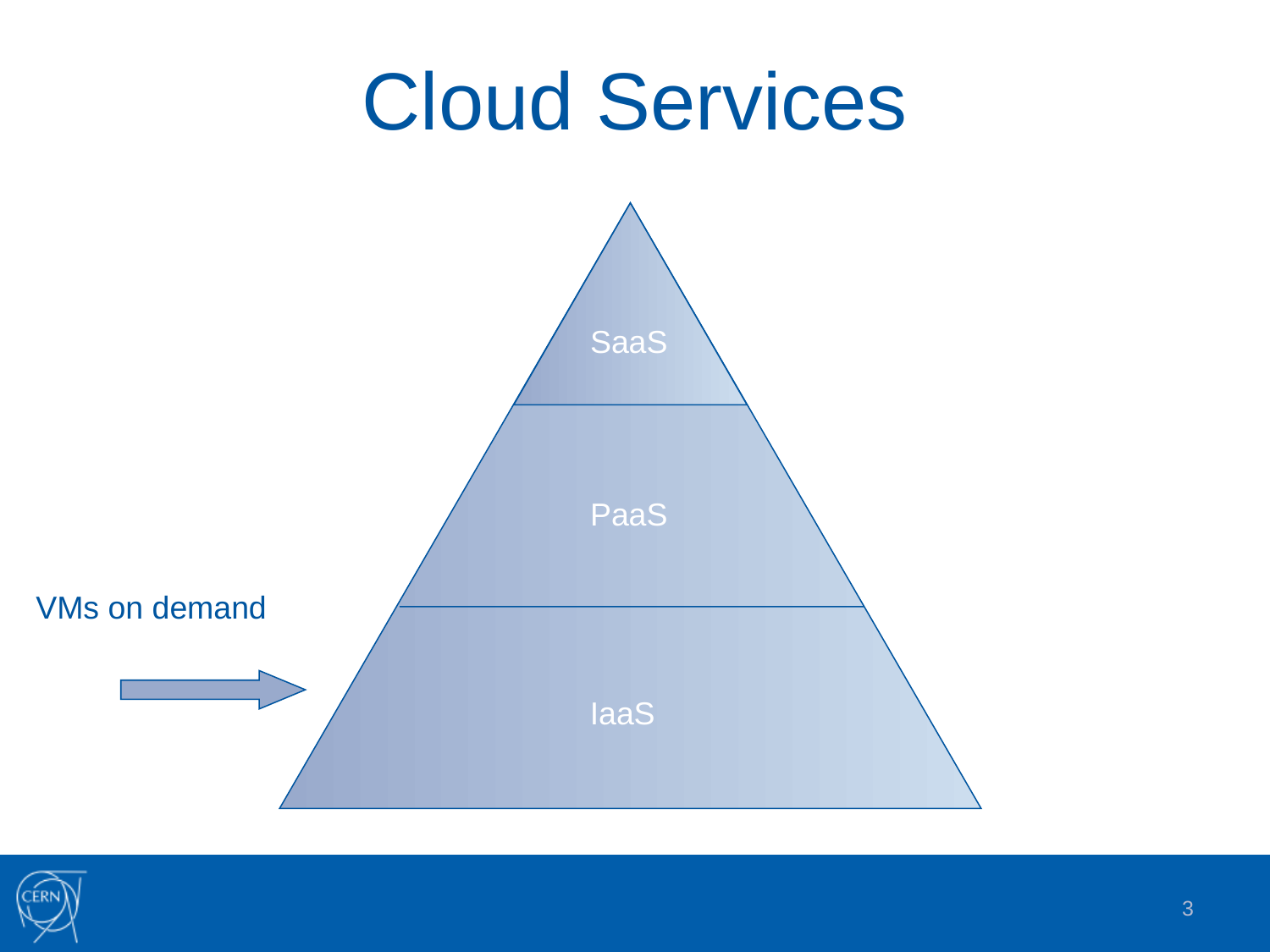

# Cloud Services

SaaS
PaaS
VMs on demand

IaaS
3